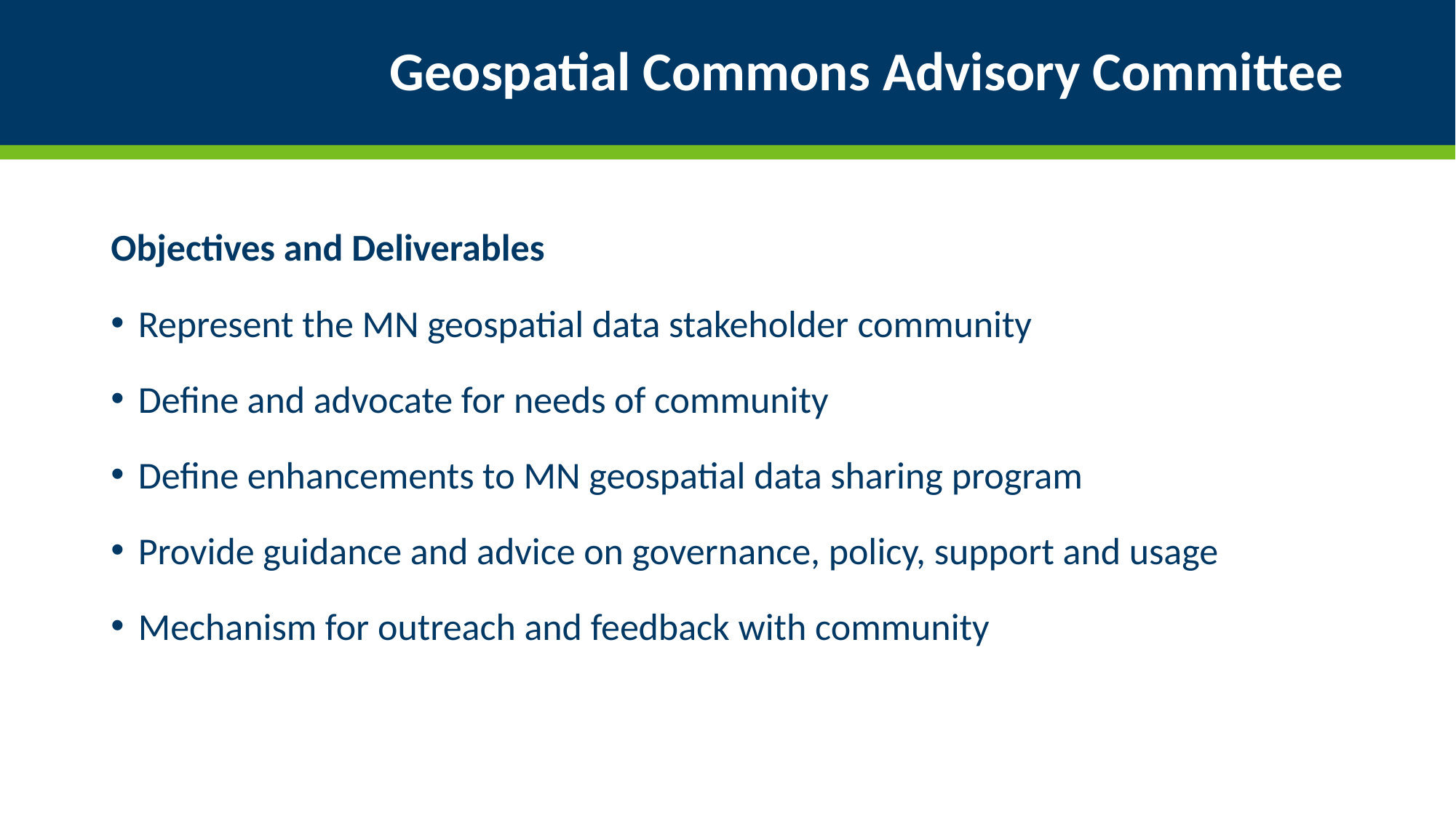

# Geospatial Commons Advisory Committee
Objectives and Deliverables
Represent the MN geospatial data stakeholder community
Define and advocate for needs of community
Define enhancements to MN geospatial data sharing program
Provide guidance and advice on governance, policy, support and usage
Mechanism for outreach and feedback with community